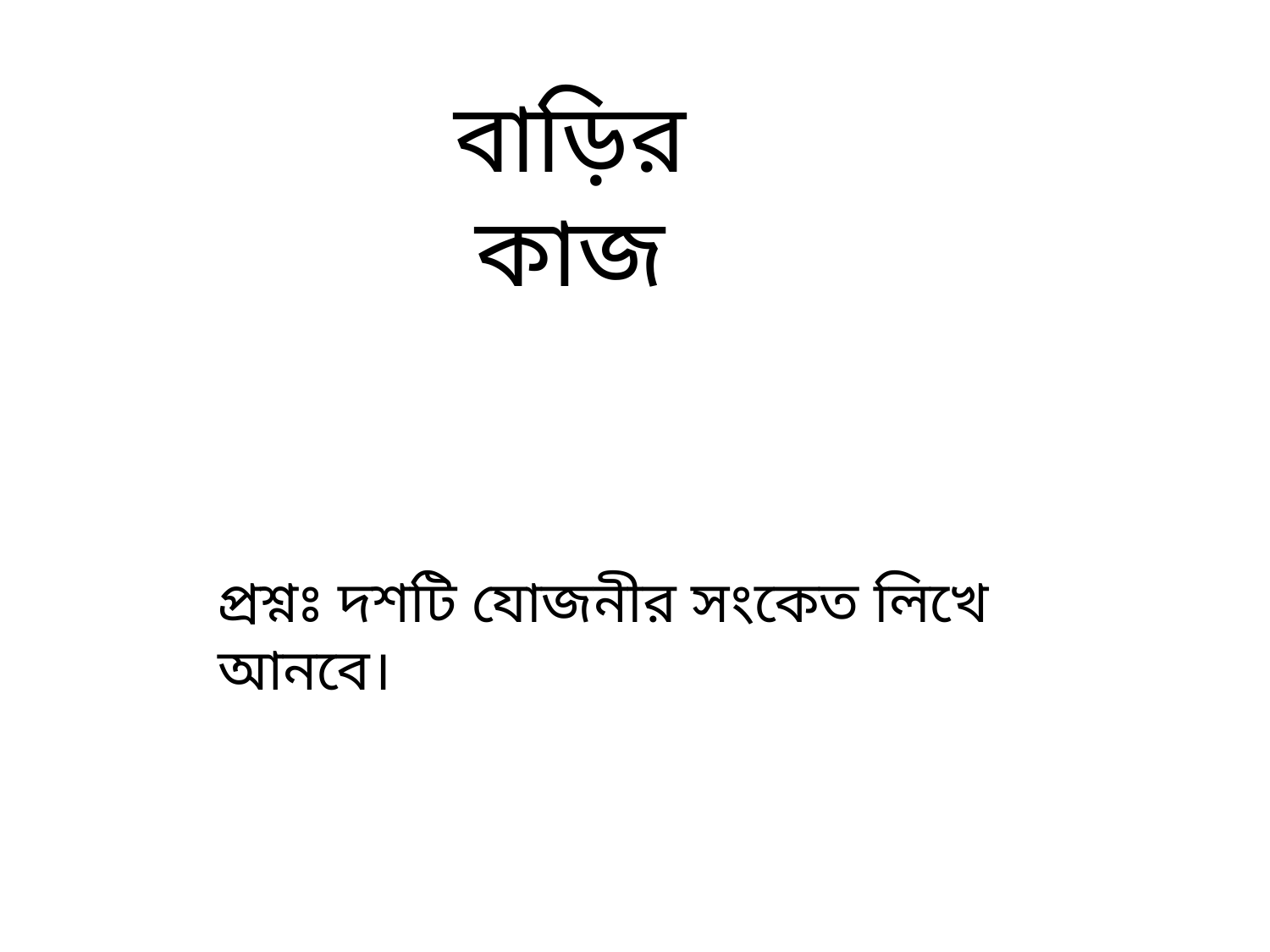

বাড়ির কাজ
প্রশ্নঃ দশটি যোজনীর সংকেত লিখে আনবে।